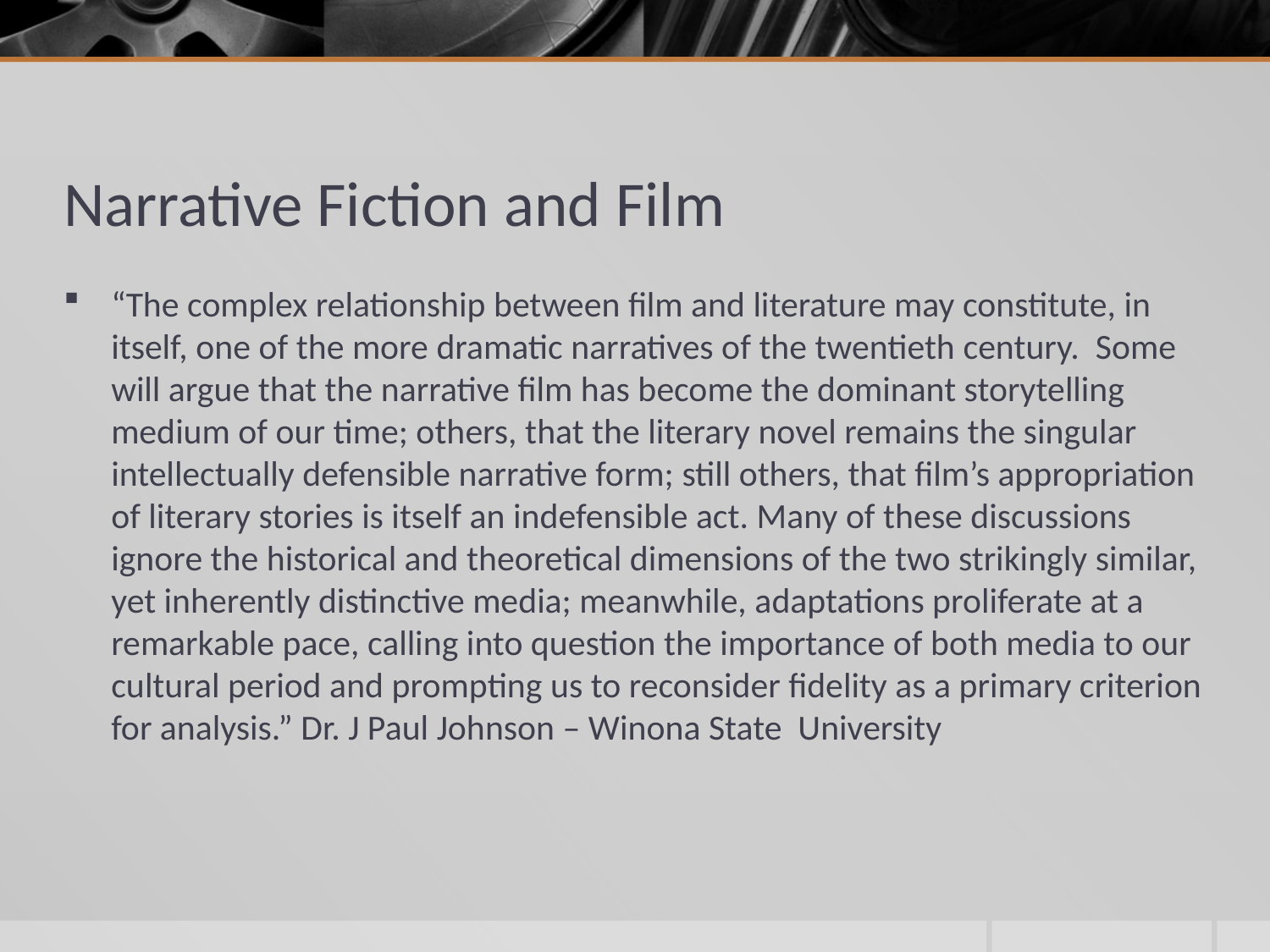

# Narrative Fiction and Film
“The complex relationship between film and literature may constitute, in itself, one of the more dramatic narratives of the twentieth century.  Some will argue that the narrative film has become the dominant storytelling medium of our time; others, that the literary novel remains the singular intellectually defensible narrative form; still others, that film’s appropriation of literary stories is itself an indefensible act. Many of these discussions ignore the historical and theoretical dimensions of the two strikingly similar, yet inherently distinctive media; meanwhile, adaptations proliferate at a remarkable pace, calling into question the importance of both media to our cultural period and prompting us to reconsider fidelity as a primary criterion for analysis.” Dr. J Paul Johnson – Winona State  University